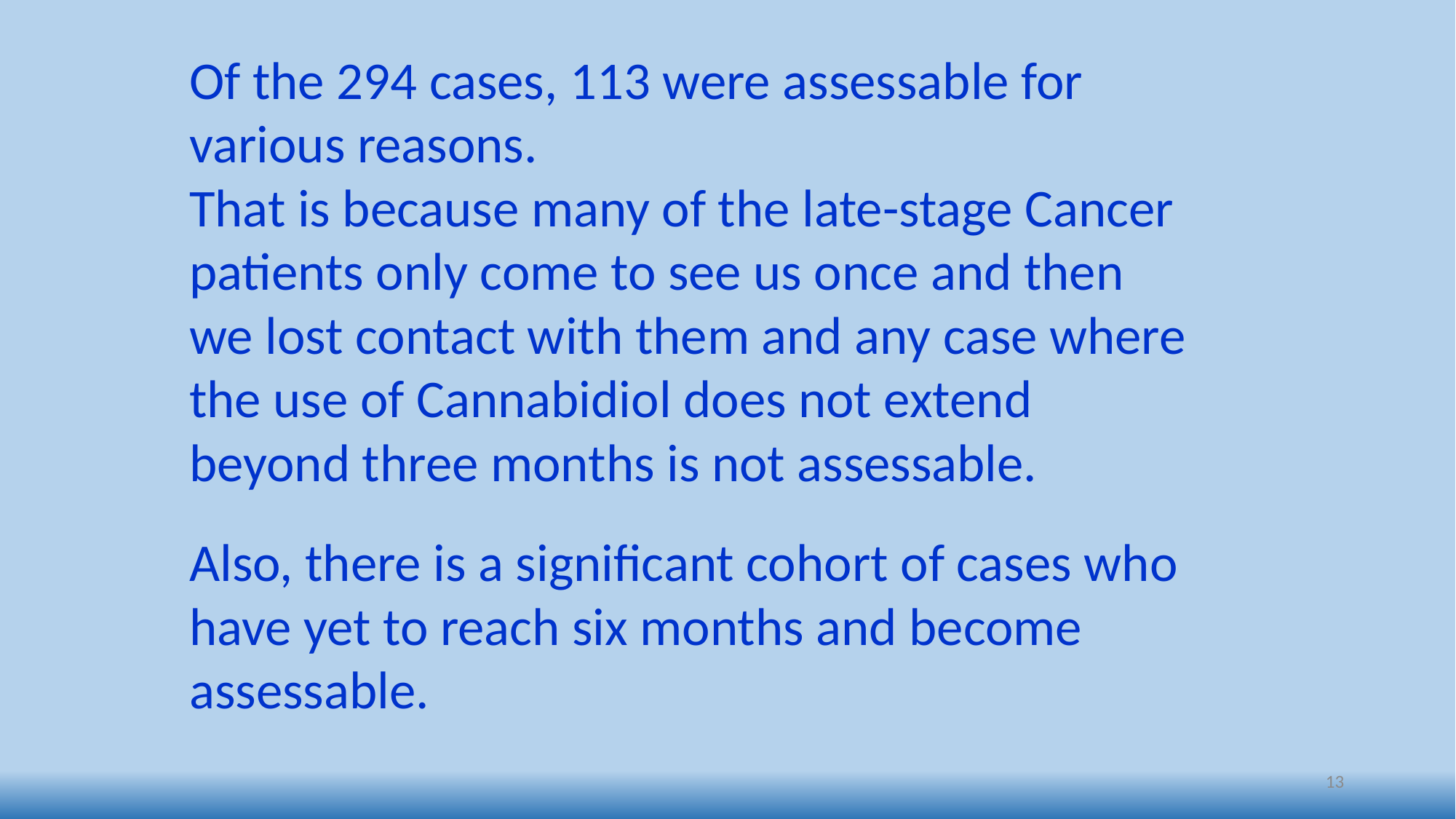

Of the 294 cases, 113 were assessable for various reasons.
That is because many of the late-stage Cancer patients only come to see us once and then we lost contact with them and any case where the use of Cannabidiol does not extend beyond three months is not assessable.

Also, there is a significant cohort of cases who have yet to reach six months and become assessable.
13